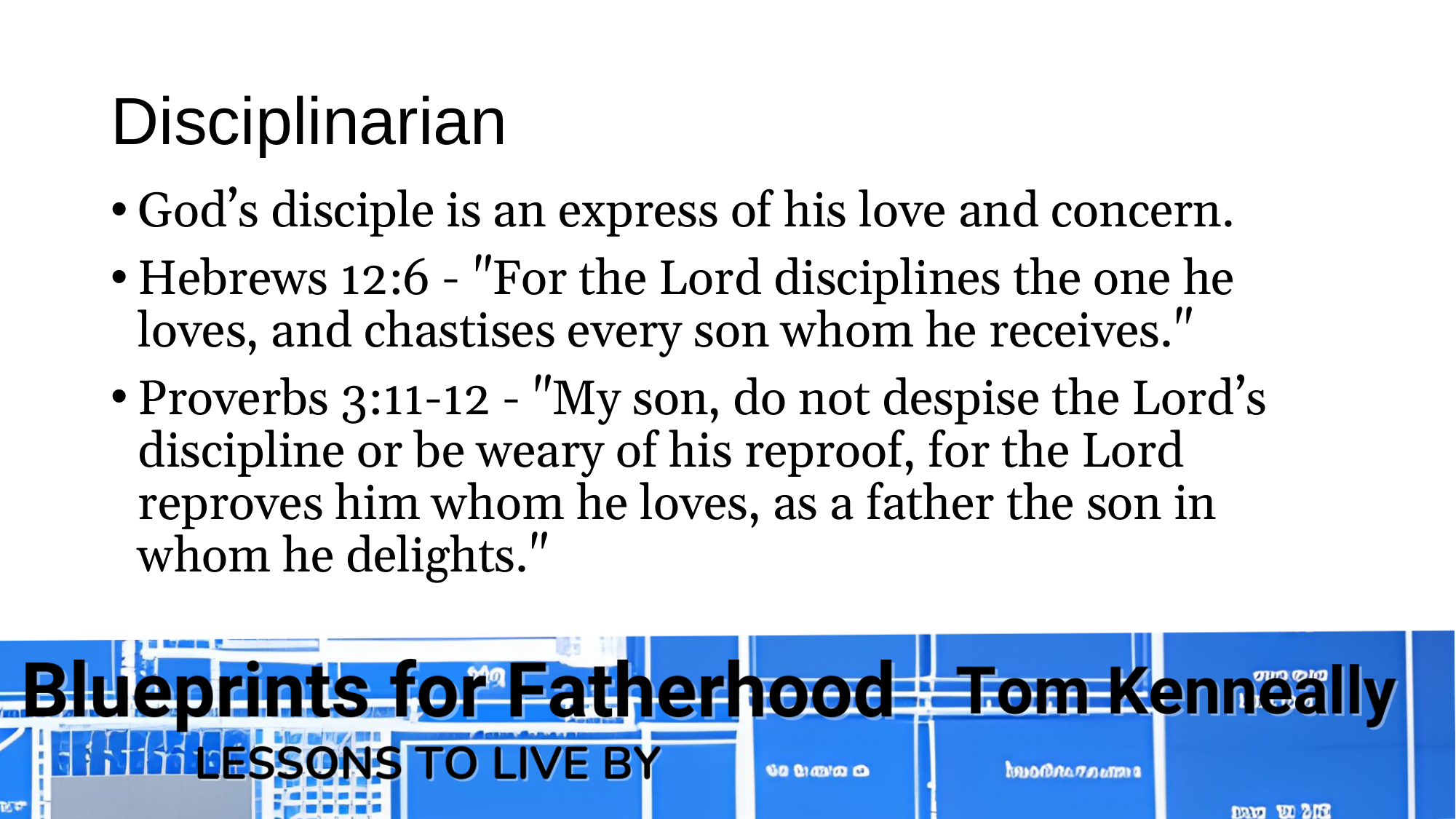

# Disciplinarian
God’s disciple is an express of his love and concern.
Hebrews 12:6 - "For the Lord disciplines the one he loves, and chastises every son whom he receives."
Proverbs 3:11-12 - "My son, do not despise the Lord’s discipline or be weary of his reproof, for the Lord reproves him whom he loves, as a father the son in whom he delights."